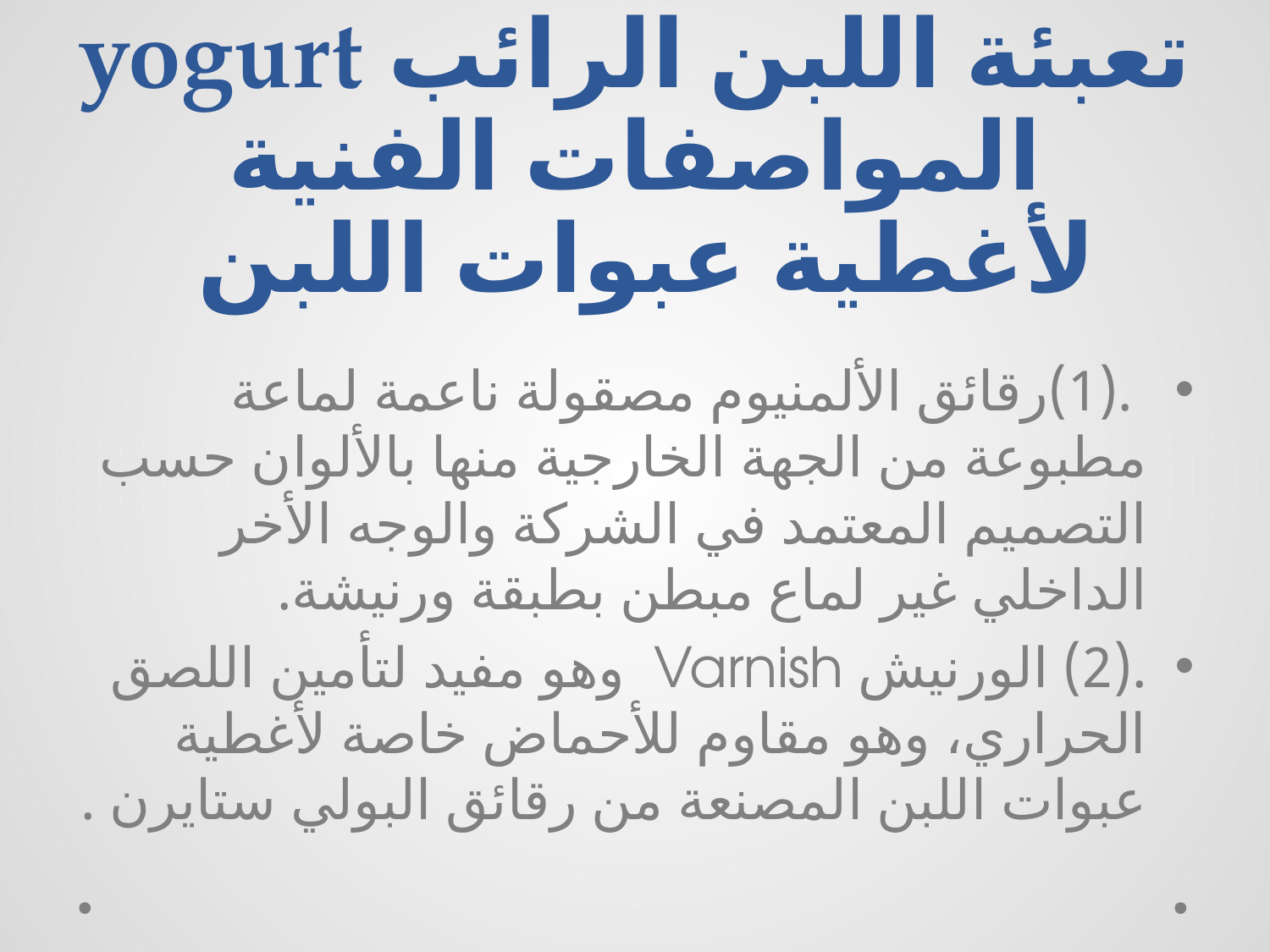

# تعبئة اللبن الرائب yogurt المواصفات الفنية لأغطية عبوات اللبن
 .(1)رقائق الألمنيوم مصقولة ناعمة لماعة مطبوعة من الجهة الخارجية منها بالألوان حسب التصميم المعتمد في الشركة والوجه الأخر الداخلي غير لماع مبطن بطبقة ورنيشة.
.(2) الورنيش Varnish  وهو مفيد لتأمين اللصق الحراري، وهو مقاوم للأحماض خاصة لأغطية عبوات اللبن المصنعة من رقائق البولي ستايرن .